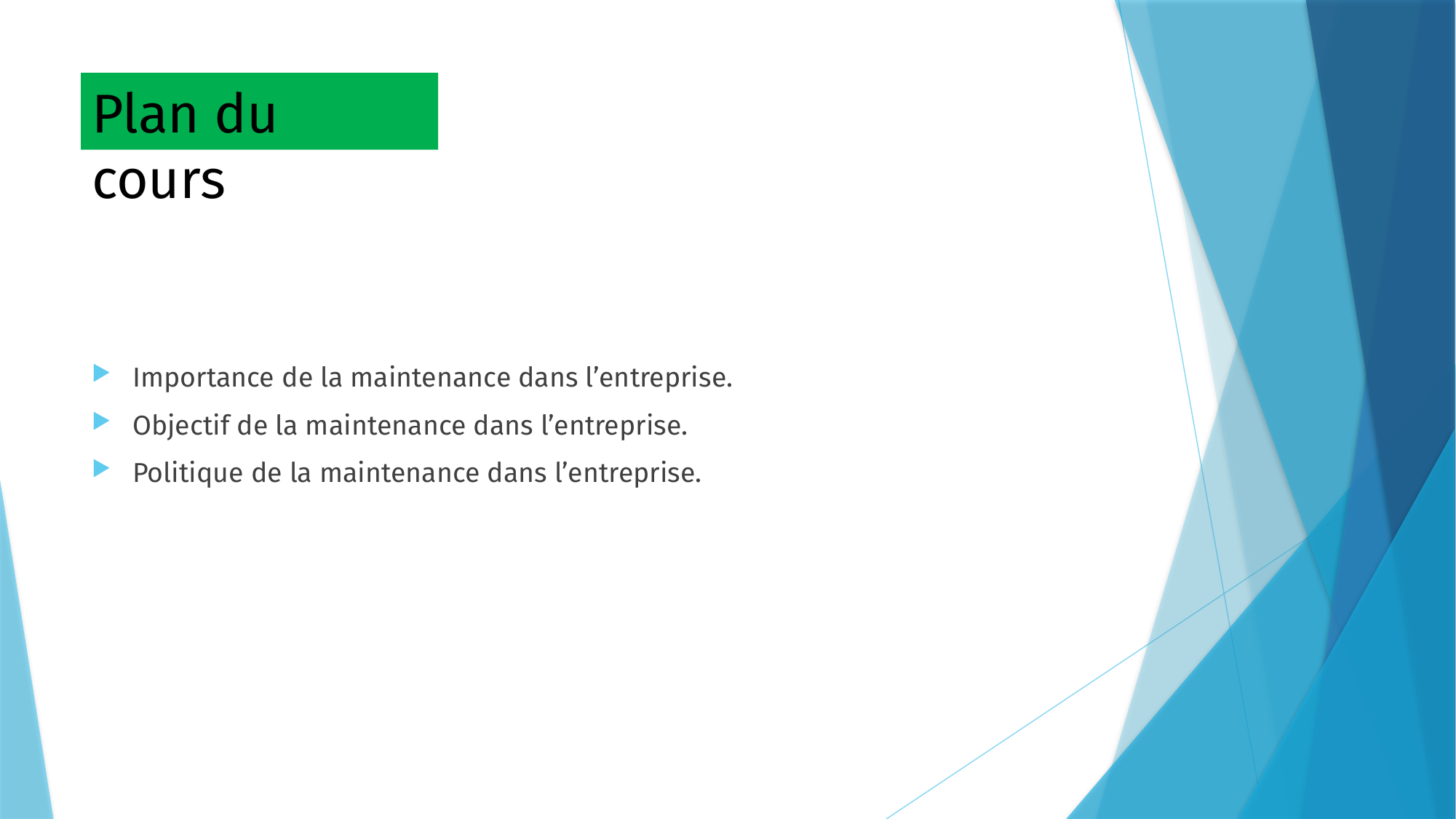

# Plan du cours

Importance de la maintenance dans l’entreprise.
Objectif de la maintenance dans l’entreprise.
Politique de la maintenance dans l’entreprise.